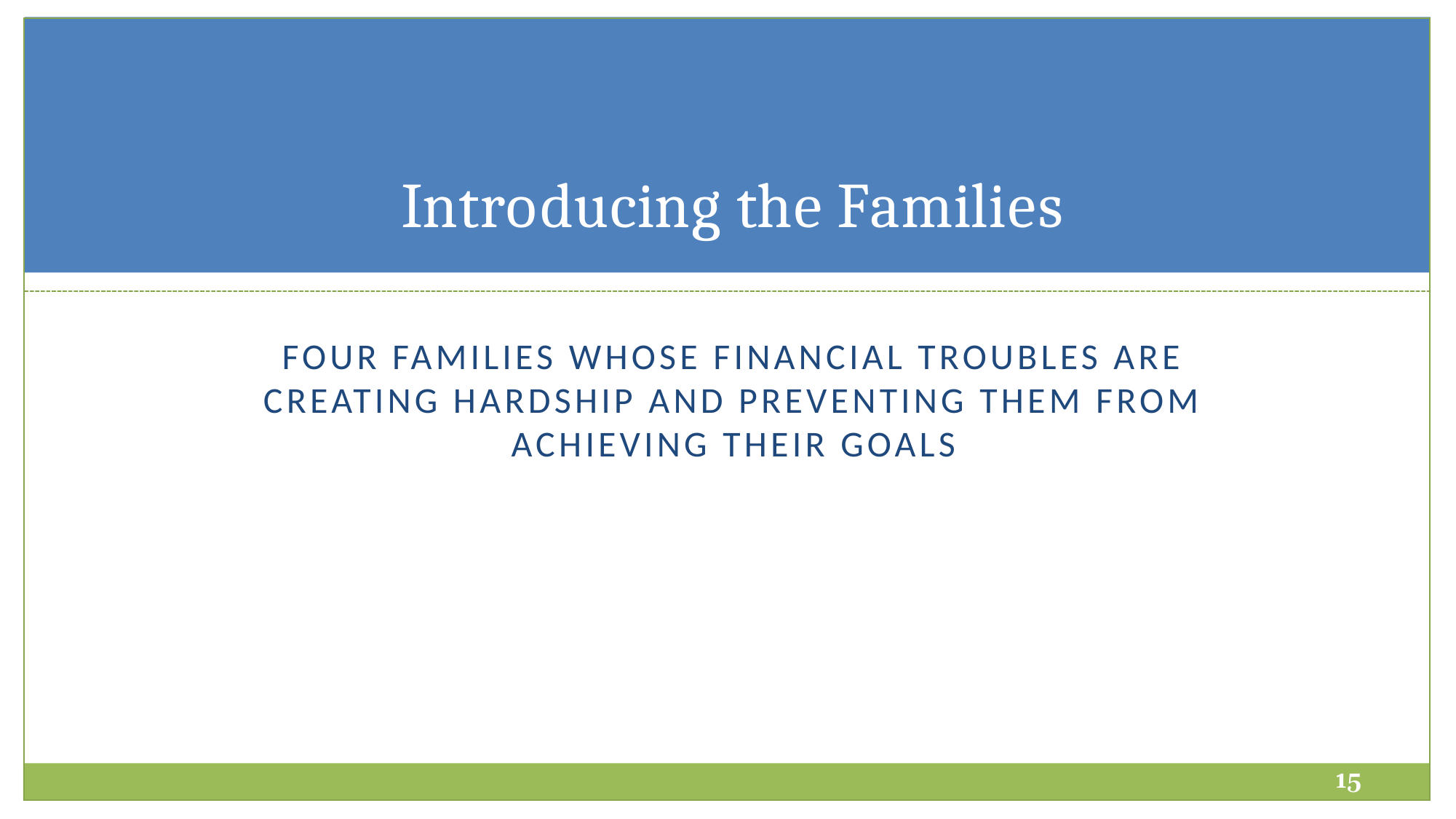

# Introducing the Families
Four families whose financial troubles are Creating hardship and Preventing them from achieving their goals